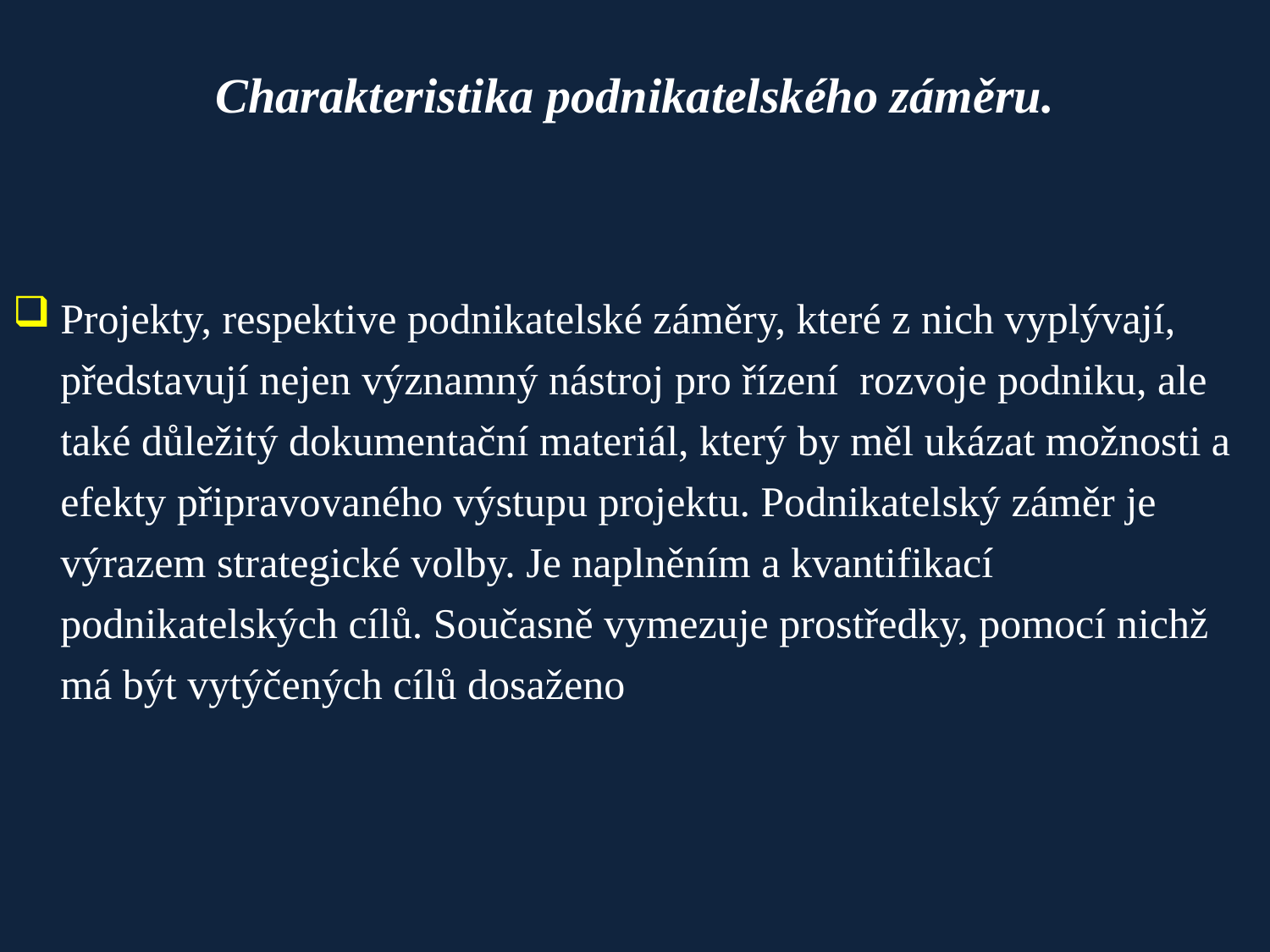

# Charakteristika podnikatelského záměru.
Projekty, respektive podnikatelské záměry, které z nich vyplývají, představují nejen významný nástroj pro řízení  rozvoje podniku, ale také důležitý dokumentační materiál, který by měl ukázat možnosti a efekty připravovaného výstupu projektu. Podnikatelský záměr je výrazem strategické volby. Je naplněním a kvantifikací podnikatelských cílů. Současně vymezuje prostředky, pomocí nichž má být vytýčených cílů dosaženo